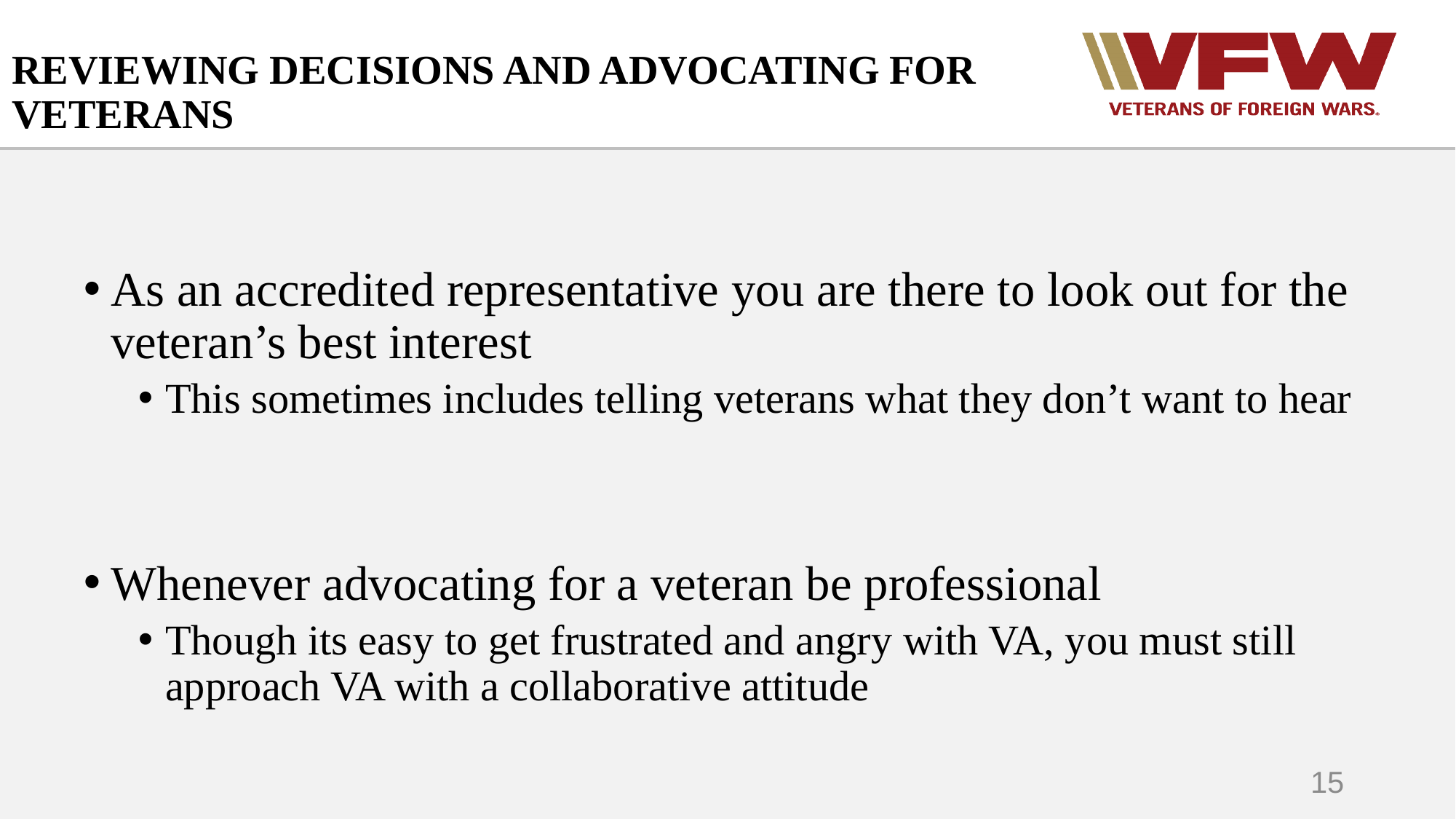

# REVIEWING DECISIONS AND ADVOCATING FOR VETERANS

As an accredited representative you are there to look out for the veteran’s best interest
This sometimes includes telling veterans what they don’t want to hear

Whenever advocating for a veteran be professional
Though its easy to get frustrated and angry with VA, you must still approach VA with a collaborative attitude

15